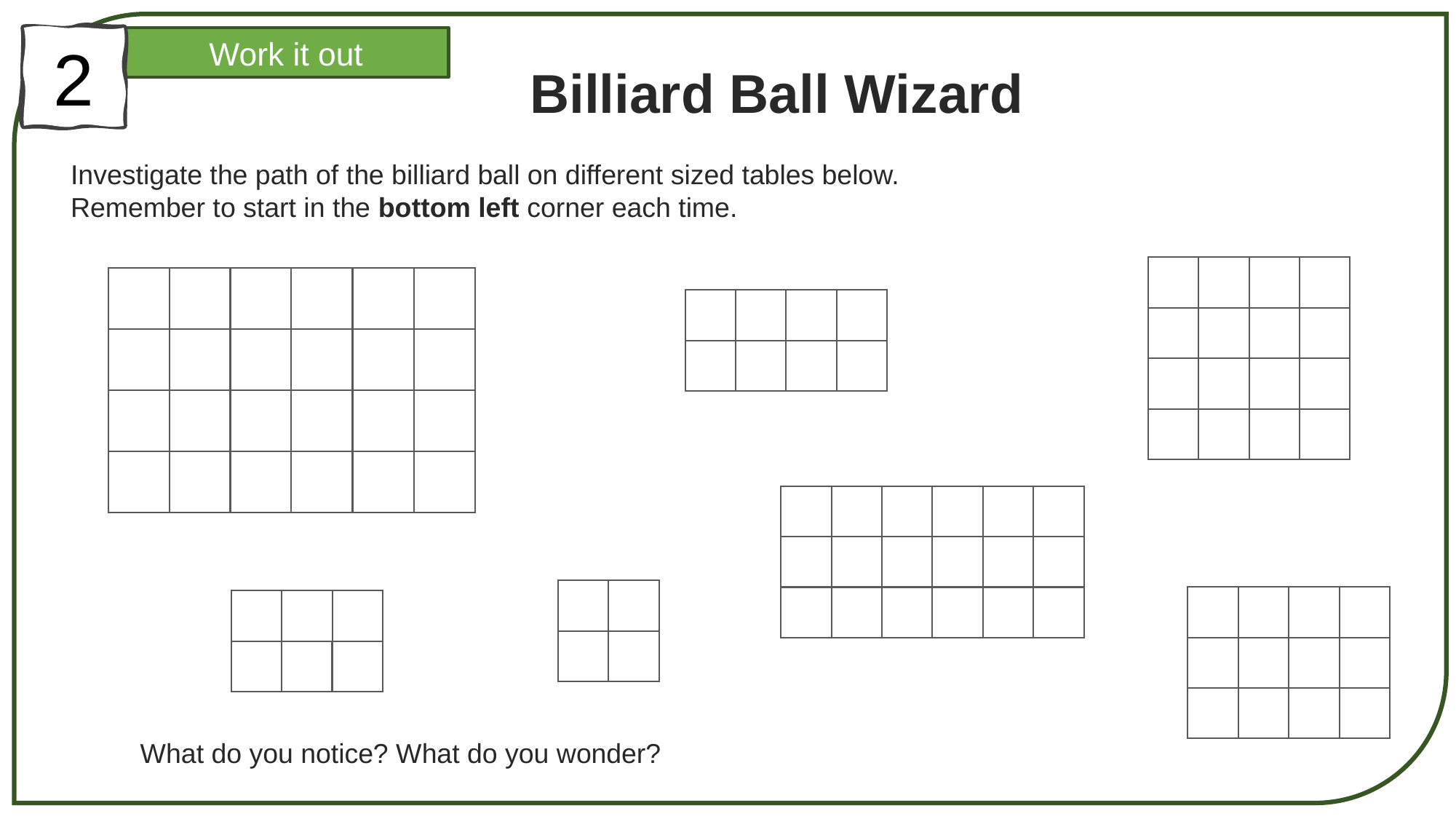

2
Work it out
Billiard Ball Wizard
Investigate the path of the billiard ball on different sized tables below.
Remember to start in the bottom left corner each time.

What do you notice? What do you wonder?